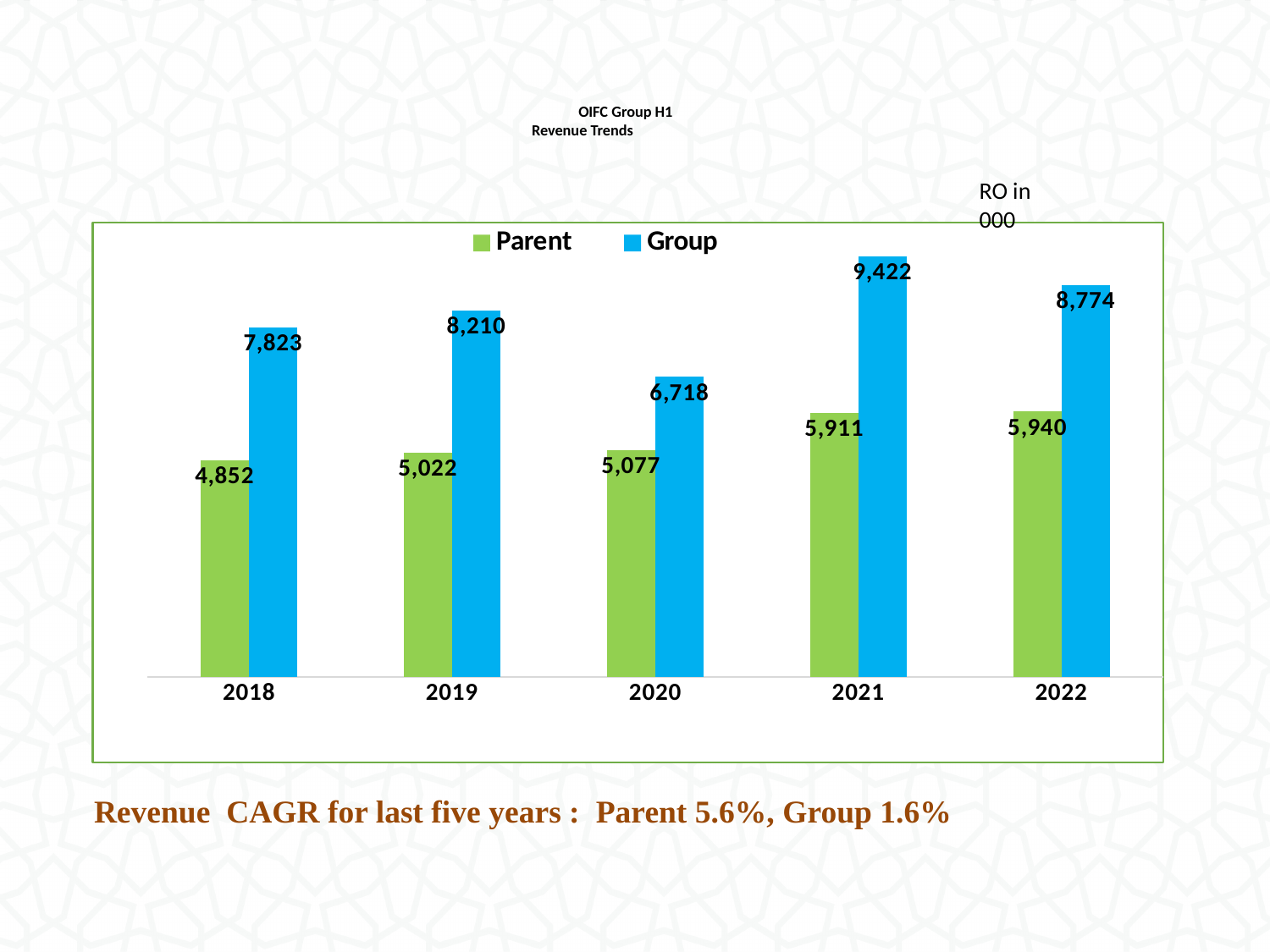

# OIFC Group H1 Revenue Trends
RO in 000

### Chart

| Category | Parent | Group |
|---|---|---|
| 2018 | 4852.203 | 7823.022 |
| 2019 | 5021.572 | 8209.69139 |
| 2020 | 5076.593532700999 | 6717.591532701 |
| 2021 | 5910.9256270000005 | 9422.379627 |
| 2022 | 5939.691105000001 | 8773.828105 |
Revenue  CAGR for last five years :  Parent 5.6%, Group 1.6%